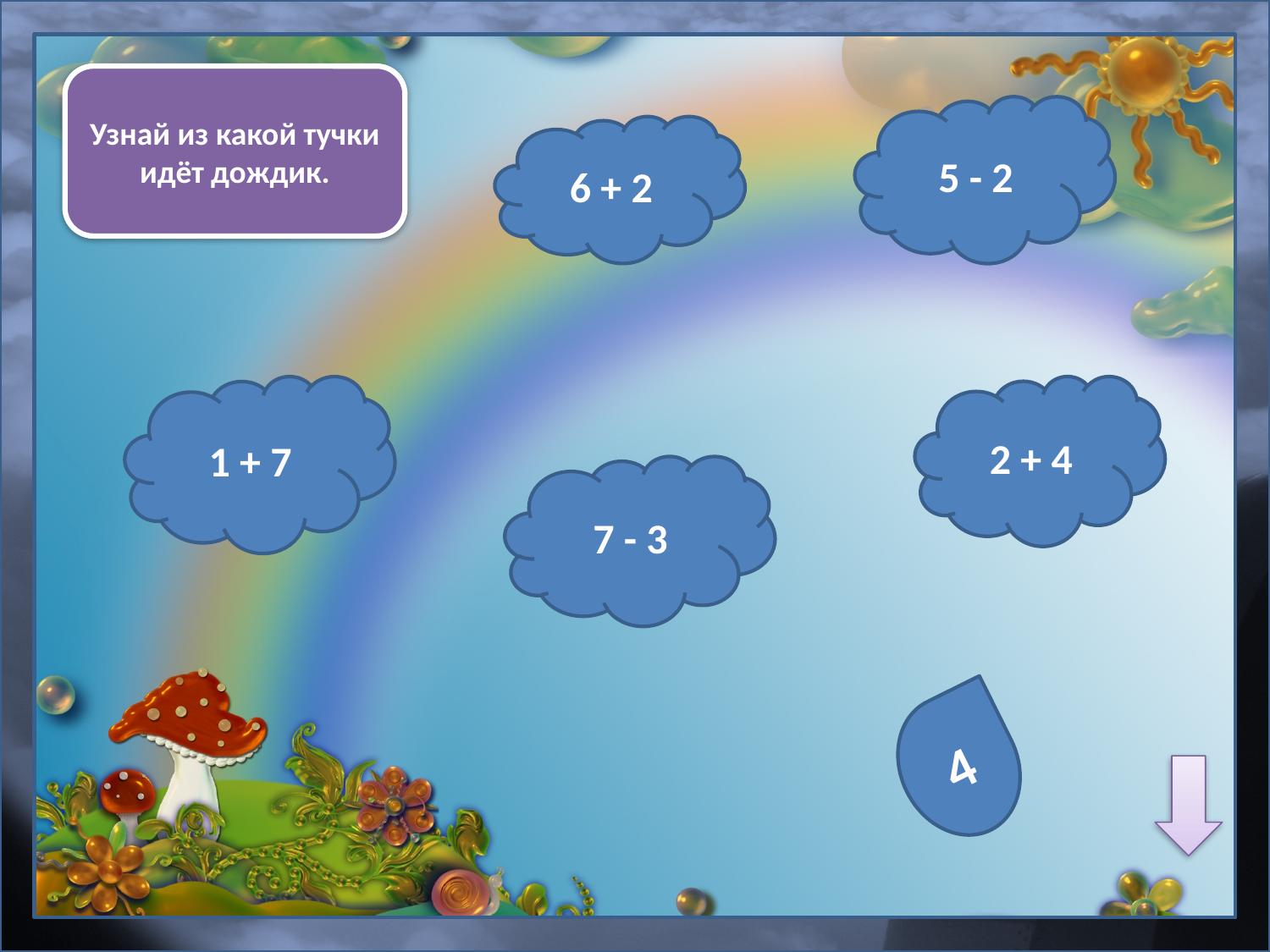

Узнай из какой тучки идёт дождик.

5 - 2
6 + 2
1 + 7
2 + 4
7 - 3
4